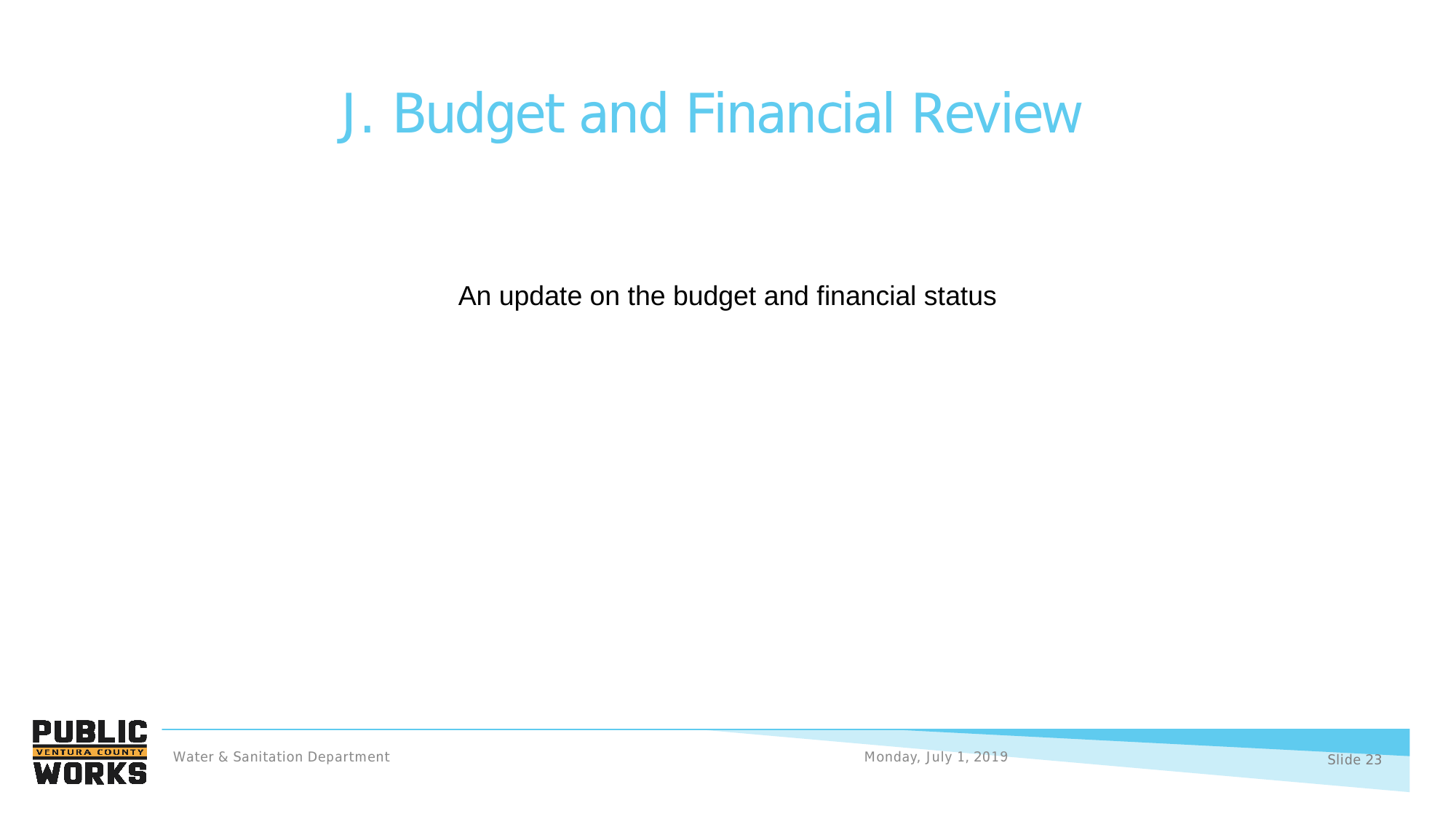

# J. Budget and Financial Review
An update on the budget and financial status
Monday, July 1, 2019
Water & Sanitation Department
Slide 23